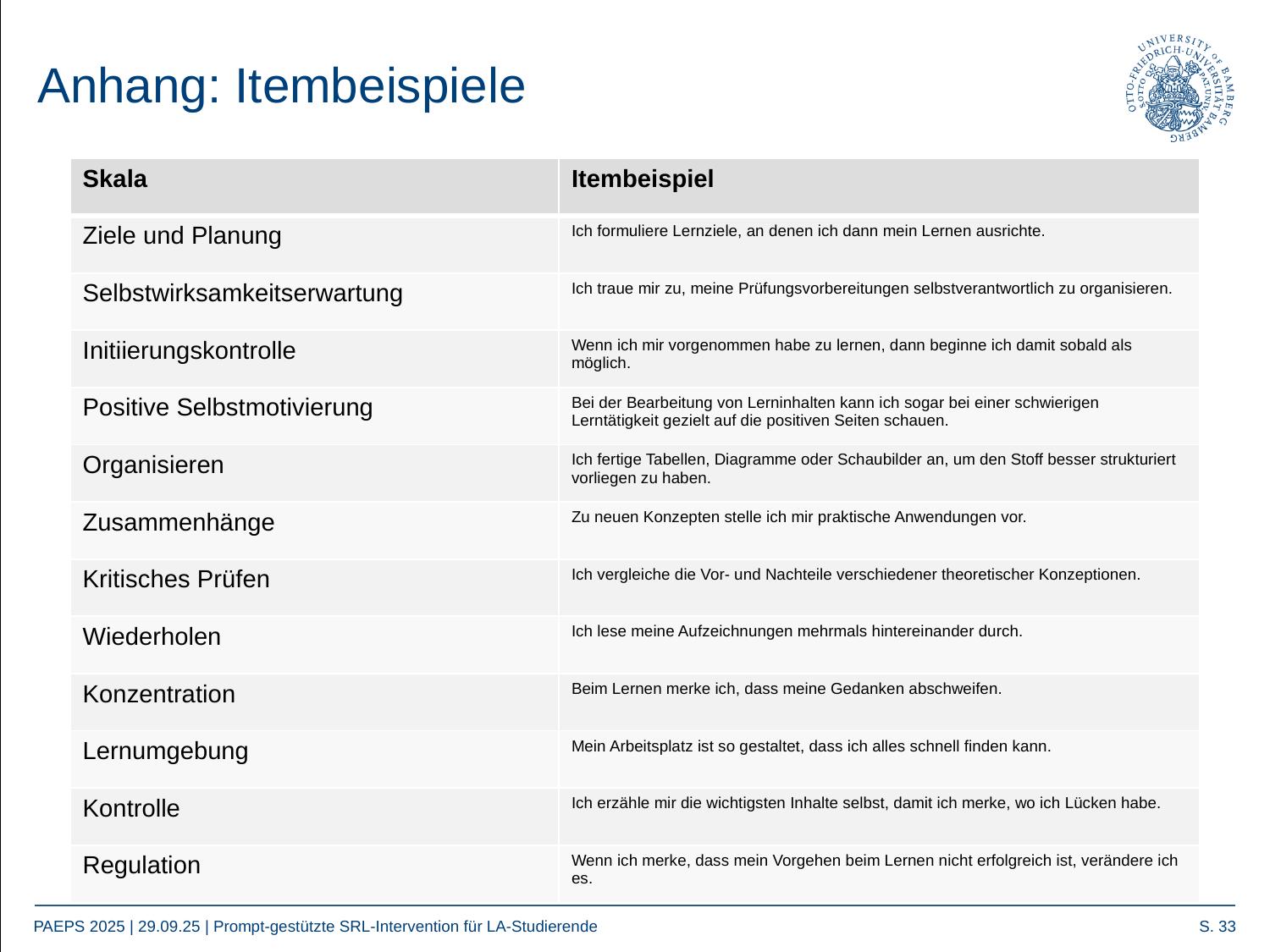

# Anhang: Itembeispiele
| Skala | Itembeispiel |
| --- | --- |
| Ziele und Planung | Ich formuliere Lernziele, an denen ich dann mein Lernen ausrichte. |
| Selbstwirksamkeitserwartung | Ich traue mir zu, meine Prüfungsvorbereitungen selbstverantwortlich zu organisieren. |
| Initiierungskontrolle | Wenn ich mir vorgenommen habe zu lernen, dann beginne ich damit sobald als möglich. |
| Positive Selbstmotivierung | Bei der Bearbeitung von Lerninhalten kann ich sogar bei einer schwierigen Lerntätigkeit gezielt auf die positiven Seiten schauen. |
| Organisieren | Ich fertige Tabellen, Diagramme oder Schaubilder an, um den Stoff besser strukturiert vorliegen zu haben. |
| Zusammenhänge | Zu neuen Konzepten stelle ich mir praktische Anwendungen vor. |
| Kritisches Prüfen | Ich vergleiche die Vor- und Nachteile verschiedener theoretischer Konzeptionen. |
| Wiederholen | Ich lese meine Aufzeichnungen mehrmals hintereinander durch. |
| Konzentration | Beim Lernen merke ich, dass meine Gedanken abschweifen. |
| Lernumgebung | Mein Arbeitsplatz ist so gestaltet, dass ich alles schnell finden kann. |
| Kontrolle | Ich erzähle mir die wichtigsten Inhalte selbst, damit ich merke, wo ich Lücken habe. |
| Regulation | Wenn ich merke, dass mein Vorgehen beim Lernen nicht erfolgreich ist, verändere ich es. |